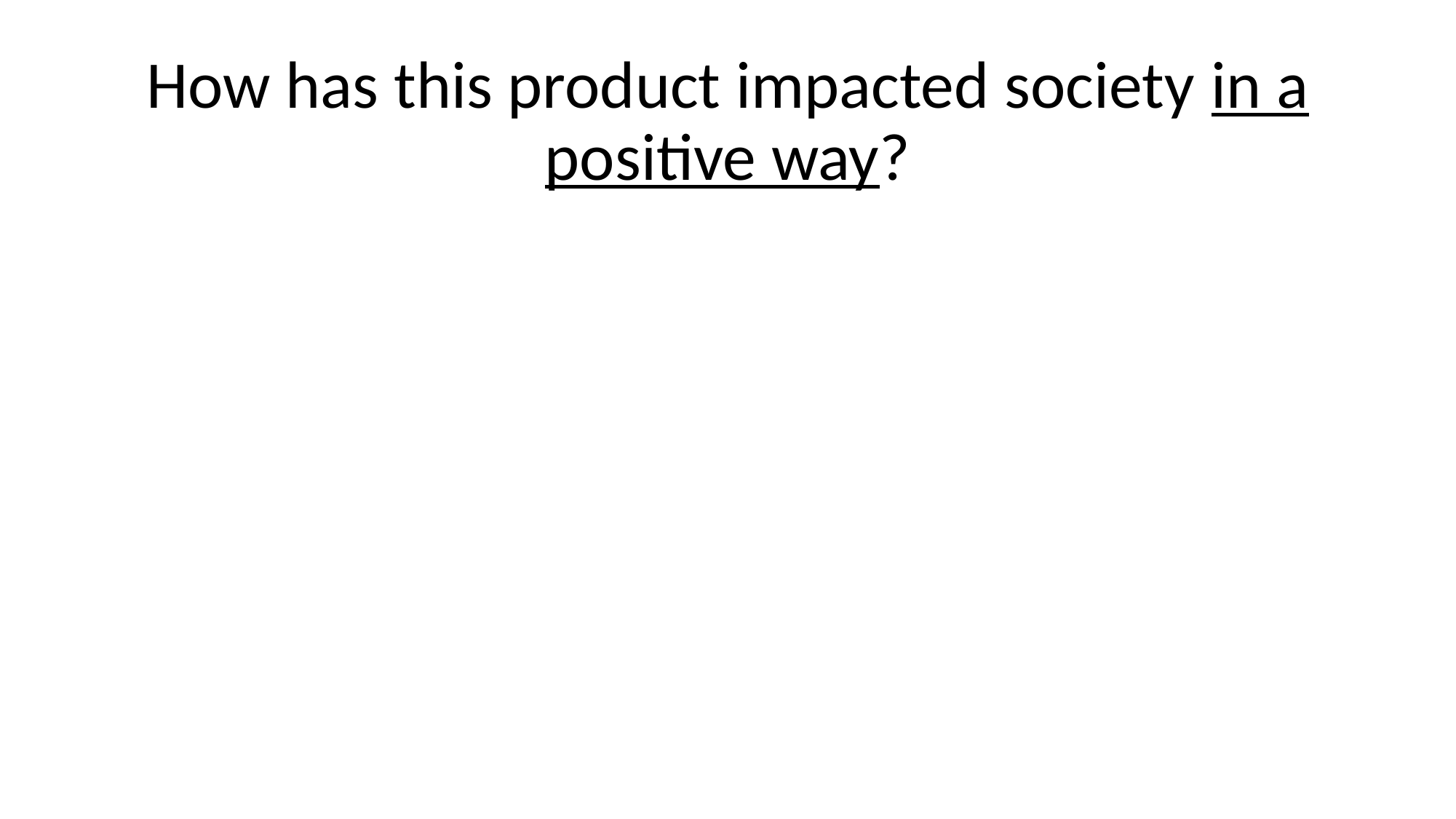

# How has this product impacted society in a positive way?